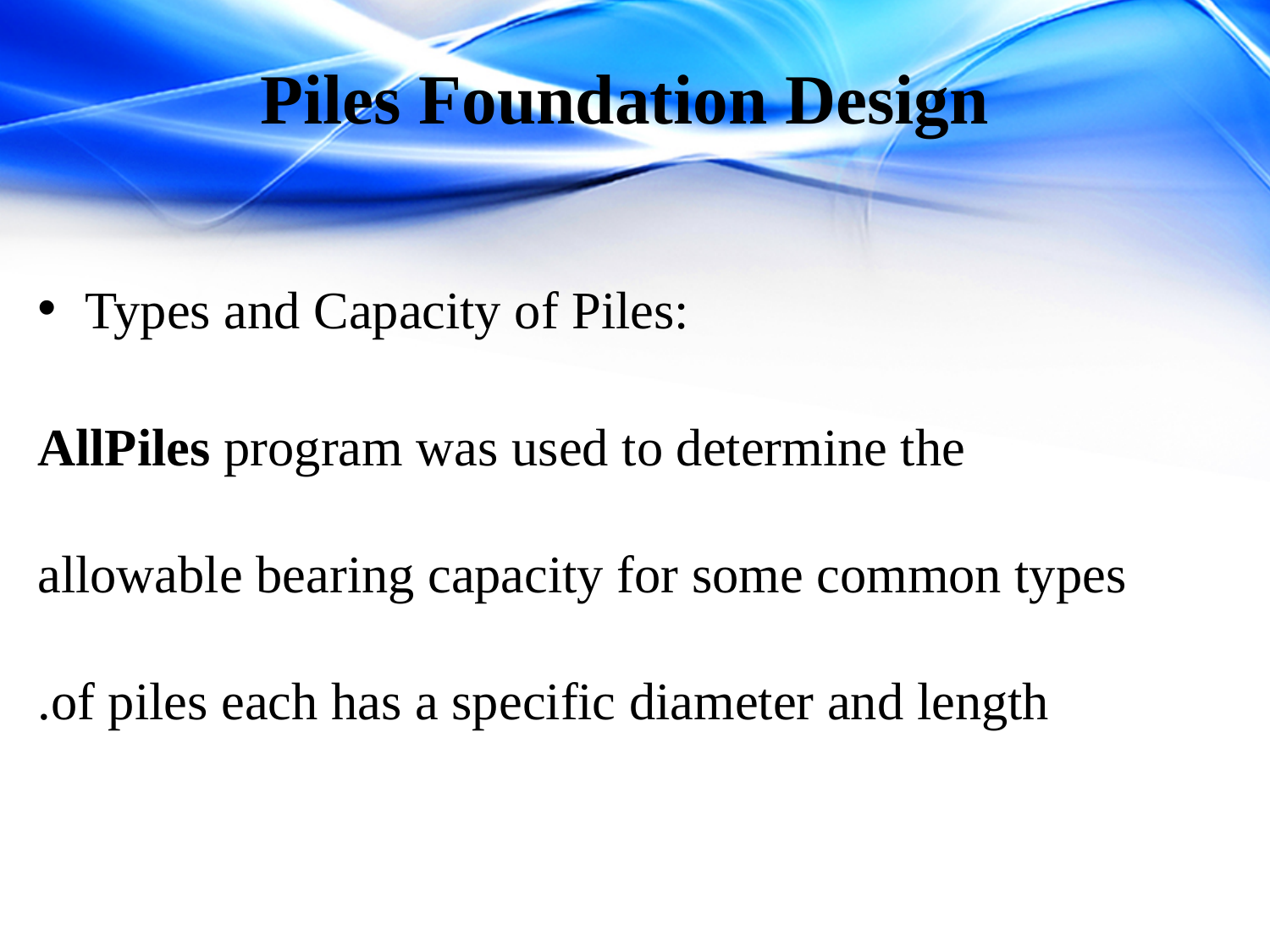

# Piles Foundation Design
Types and Capacity of Piles:
		AllPiles program was used to determine the allowable bearing capacity for some common types of piles each has a specific diameter and length.